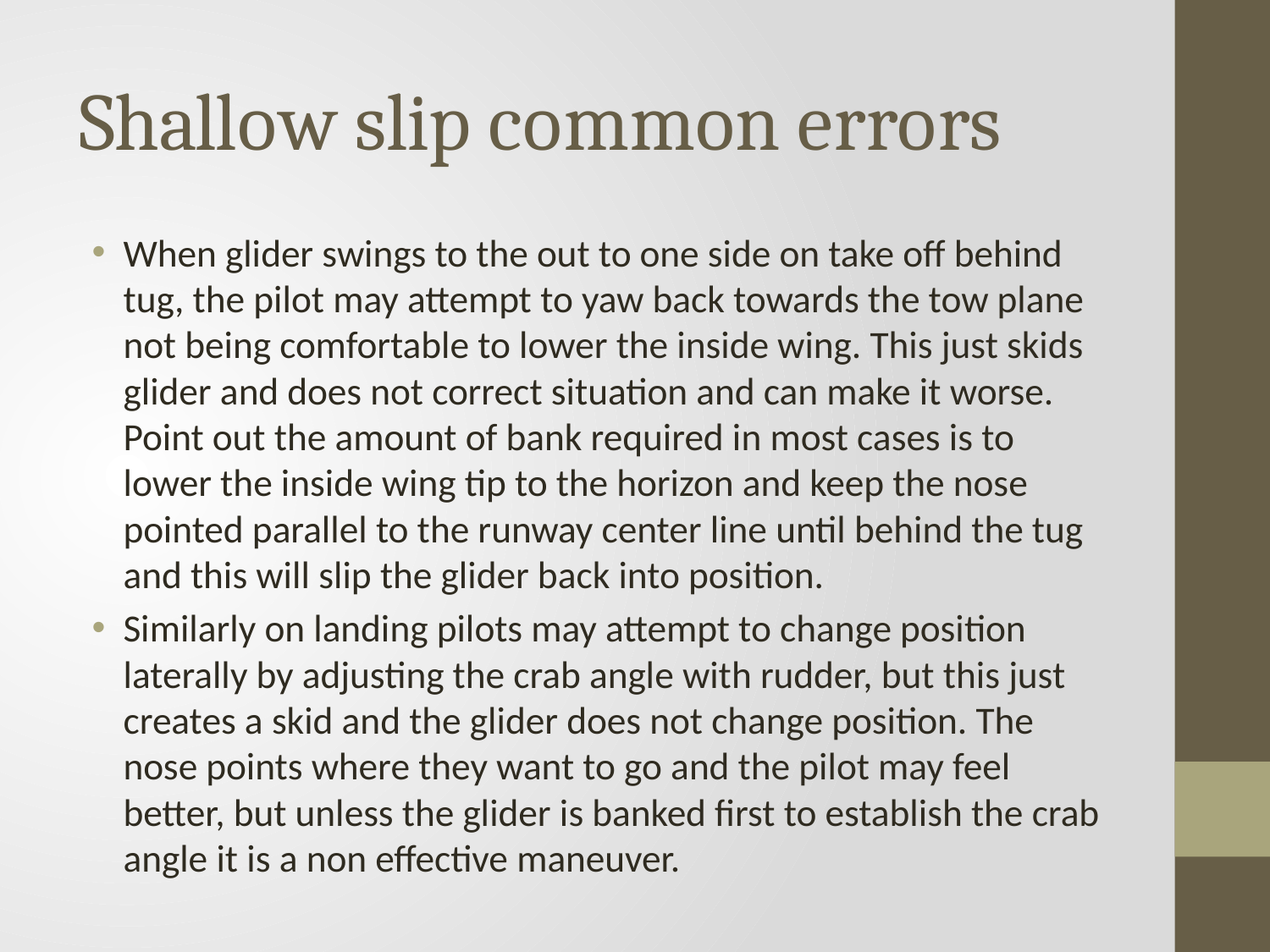

# Shallow slip common errors
When glider swings to the out to one side on take off behind tug, the pilot may attempt to yaw back towards the tow plane not being comfortable to lower the inside wing. This just skids glider and does not correct situation and can make it worse. Point out the amount of bank required in most cases is to lower the inside wing tip to the horizon and keep the nose pointed parallel to the runway center line until behind the tug and this will slip the glider back into position.
Similarly on landing pilots may attempt to change position laterally by adjusting the crab angle with rudder, but this just creates a skid and the glider does not change position. The nose points where they want to go and the pilot may feel better, but unless the glider is banked first to establish the crab angle it is a non effective maneuver.